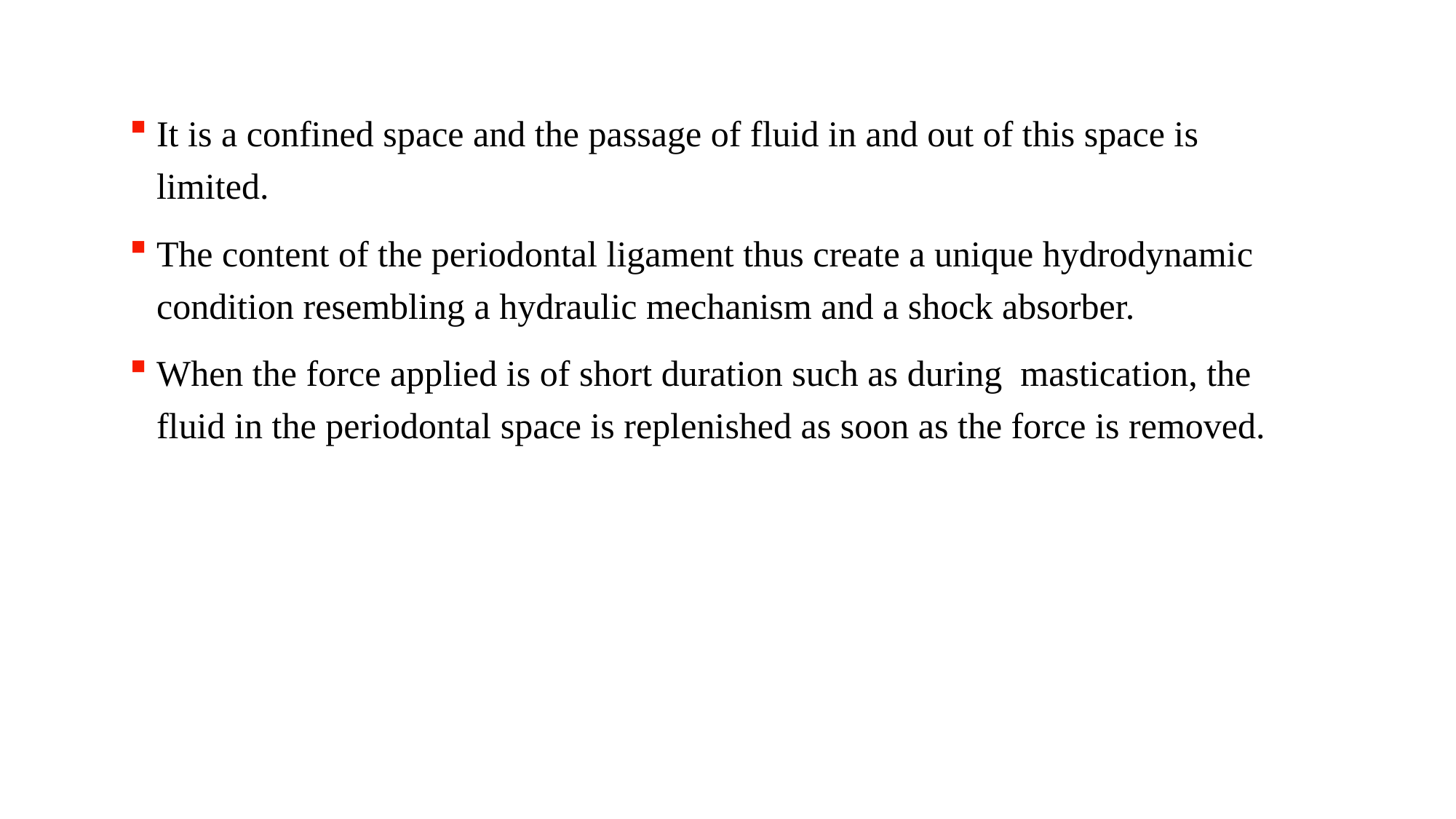

It is a confined space and the passage of fluid in and out of this space is limited.
The content of the periodontal ligament thus create a unique hydrodynamic condition resembling a hydraulic mechanism and a shock absorber.
When the force applied is of short duration such as during  mastication, the fluid in the periodontal space is replenished as soon as the force is removed.